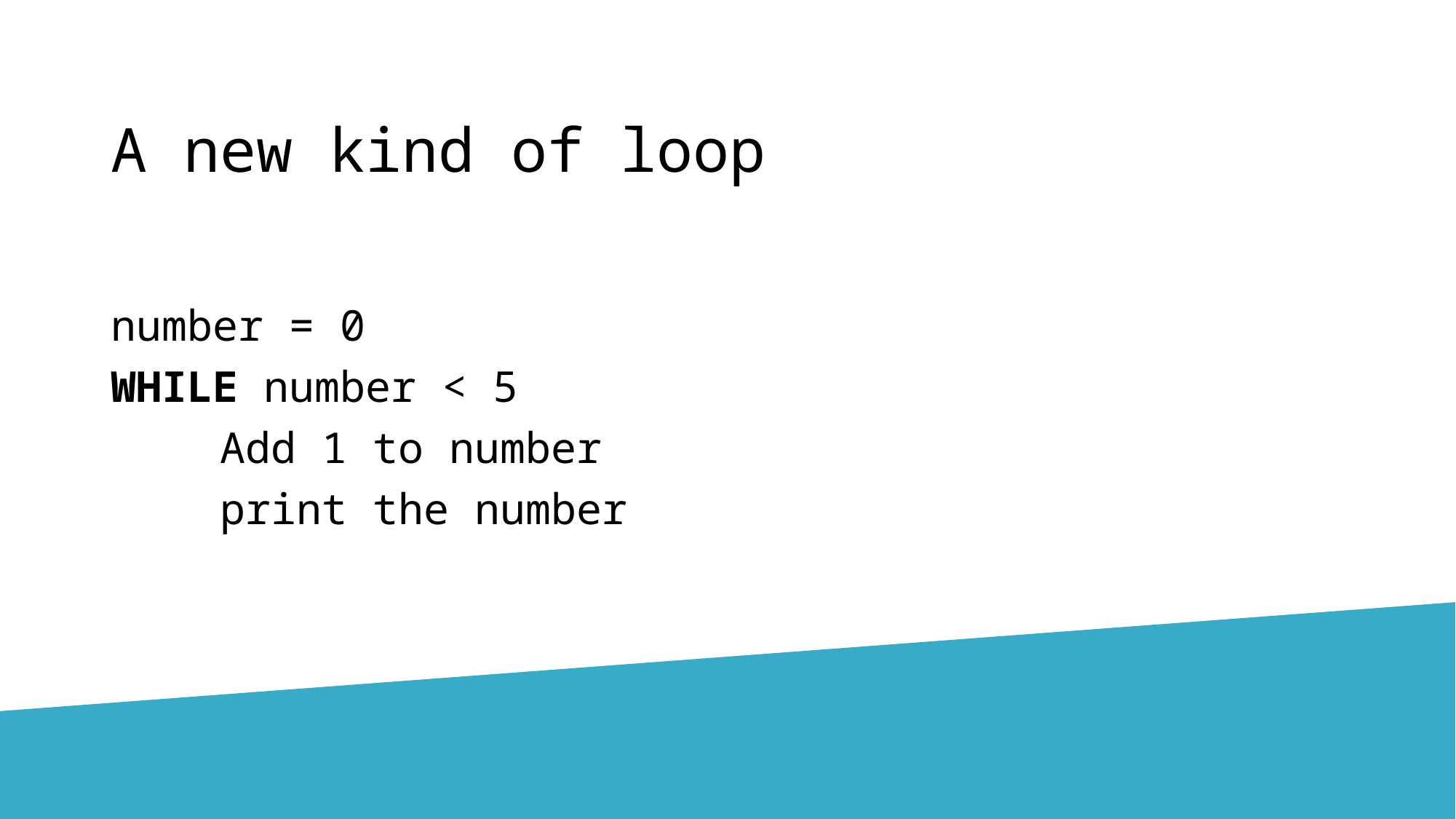

# A new kind of loop
number = 0
WHILE number < 5
	Add 1 to number
	print the number